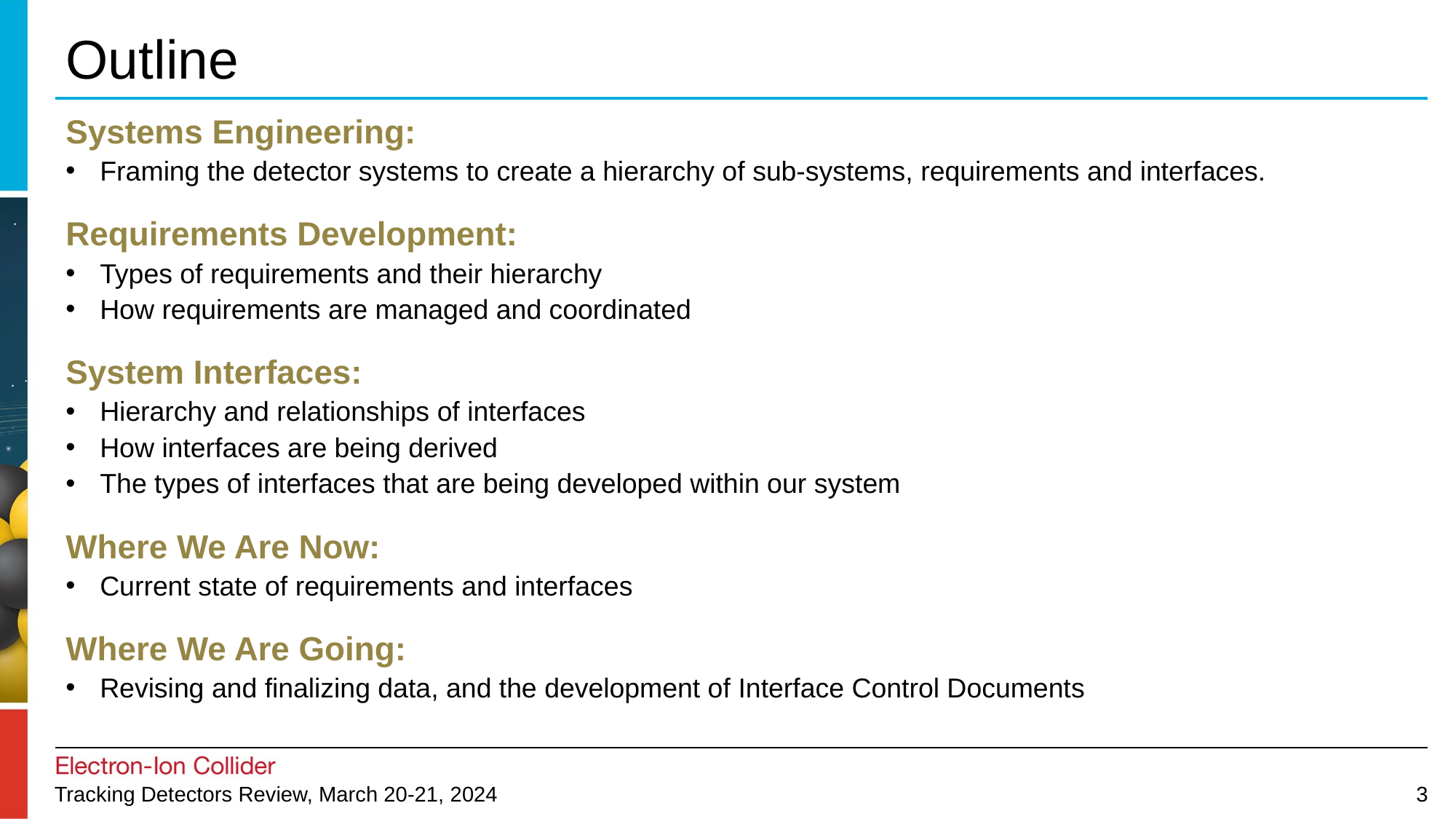

# Outline
Systems Engineering:
Framing the detector systems to create a hierarchy of sub-systems, requirements and interfaces.
Requirements Development:
Types of requirements and their hierarchy
How requirements are managed and coordinated
System Interfaces:
Hierarchy and relationships of interfaces
How interfaces are being derived
The types of interfaces that are being developed within our system
Where We Are Now:
Current state of requirements and interfaces
Where We Are Going:
Revising and finalizing data, and the development of Interface Control Documents